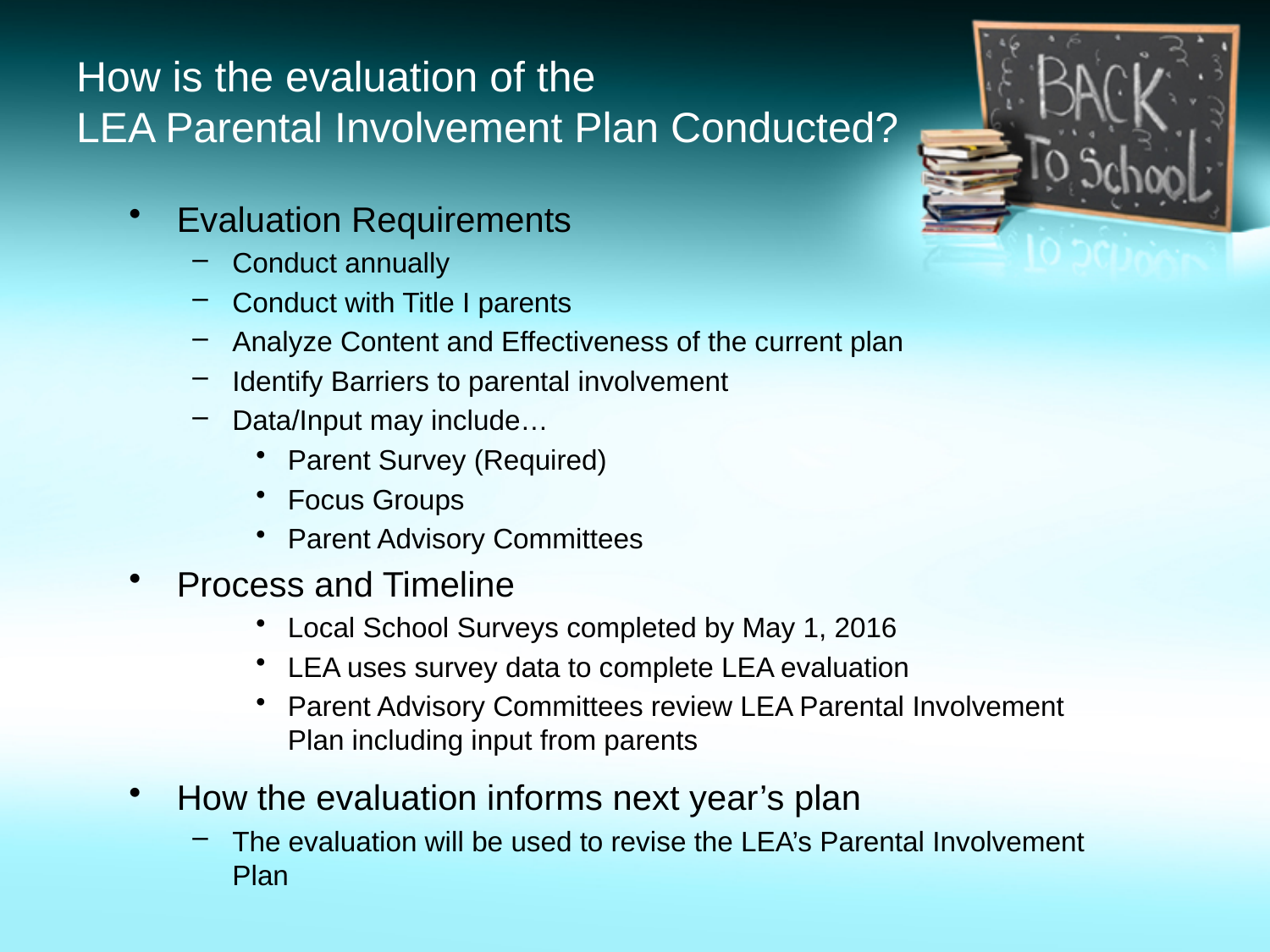

# How is the evaluation of the LEA Parental Involvement Plan Conducted?
Evaluation Requirements
Conduct annually
Conduct with Title I parents
Analyze Content and Effectiveness of the current plan
Identify Barriers to parental involvement
Data/Input may include…
Parent Survey (Required)
Focus Groups
Parent Advisory Committees
Process and Timeline
Local School Surveys completed by May 1, 2016
LEA uses survey data to complete LEA evaluation
Parent Advisory Committees review LEA Parental Involvement Plan including input from parents

How the evaluation informs next year’s plan
The evaluation will be used to revise the LEA’s Parental Involvement Plan